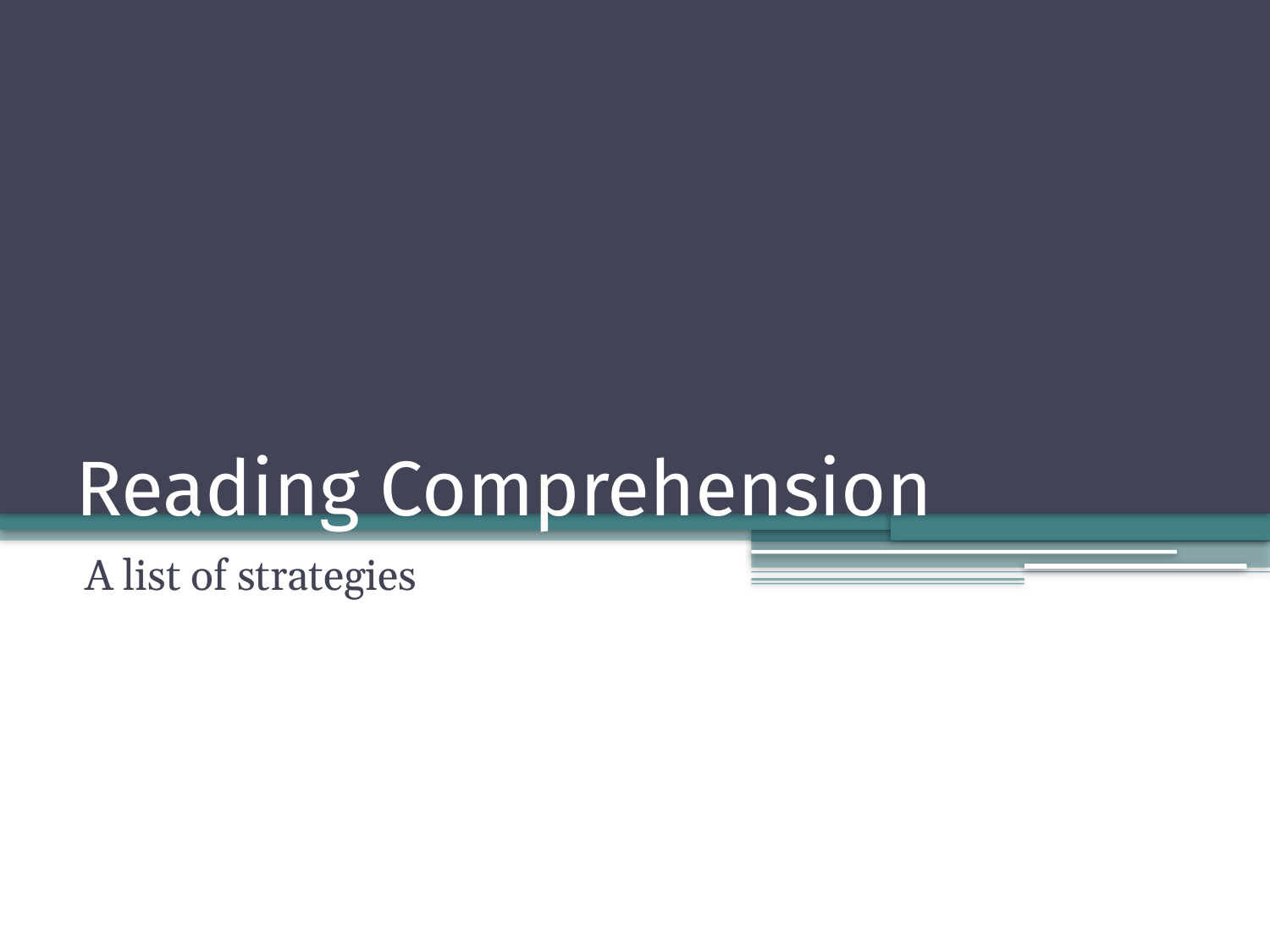

# Reading Comprehension
A list of strategies